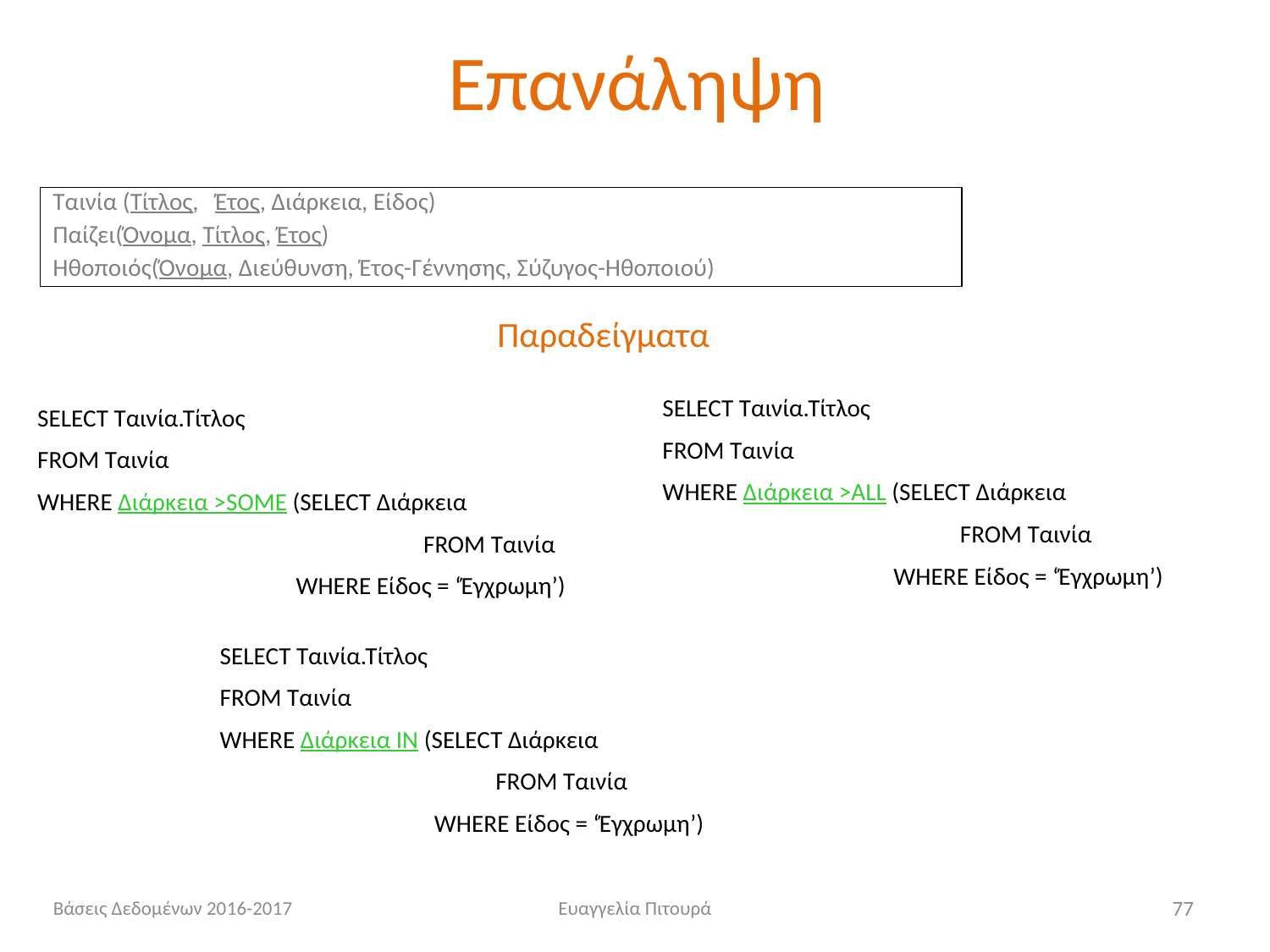

# Επανάληψη
Ταινία (Τίτλος,   Έτος, Διάρκεια, Είδος)
Παίζει(Όνομα, Τίτλος, Έτος)
Ηθοποιός(Όνομα, Διεύθυνση, Έτος-Γέννησης, Σύζυγος-Ηθοποιού)
Παραδείγματα
SELECT Ταινία.Τίτλος
FROM Ταινία
WHERE Διάρκεια >ALL (SELECT Διάρκεια
	                               FROM Ταινία
                                          WHERE Είδος = ‘Έγχρωμη’)
SELECT Ταινία.Τίτλος
FROM Ταινία
WHERE Διάρκεια >SOME (SELECT Διάρκεια
		                        FROM Ταινία
                                               WHERE Είδος = ‘Έγχρωμη’)
SELECT Ταινία.Τίτλος
FROM Ταινία
WHERE Διάρκεια IN (SELECT Διάρκεια
	             	    FROM Ταινία
                                       WHERE Είδος = ‘Έγχρωμη’)
Βάσεις Δεδομένων 2016-2017
Ευαγγελία Πιτουρά
77